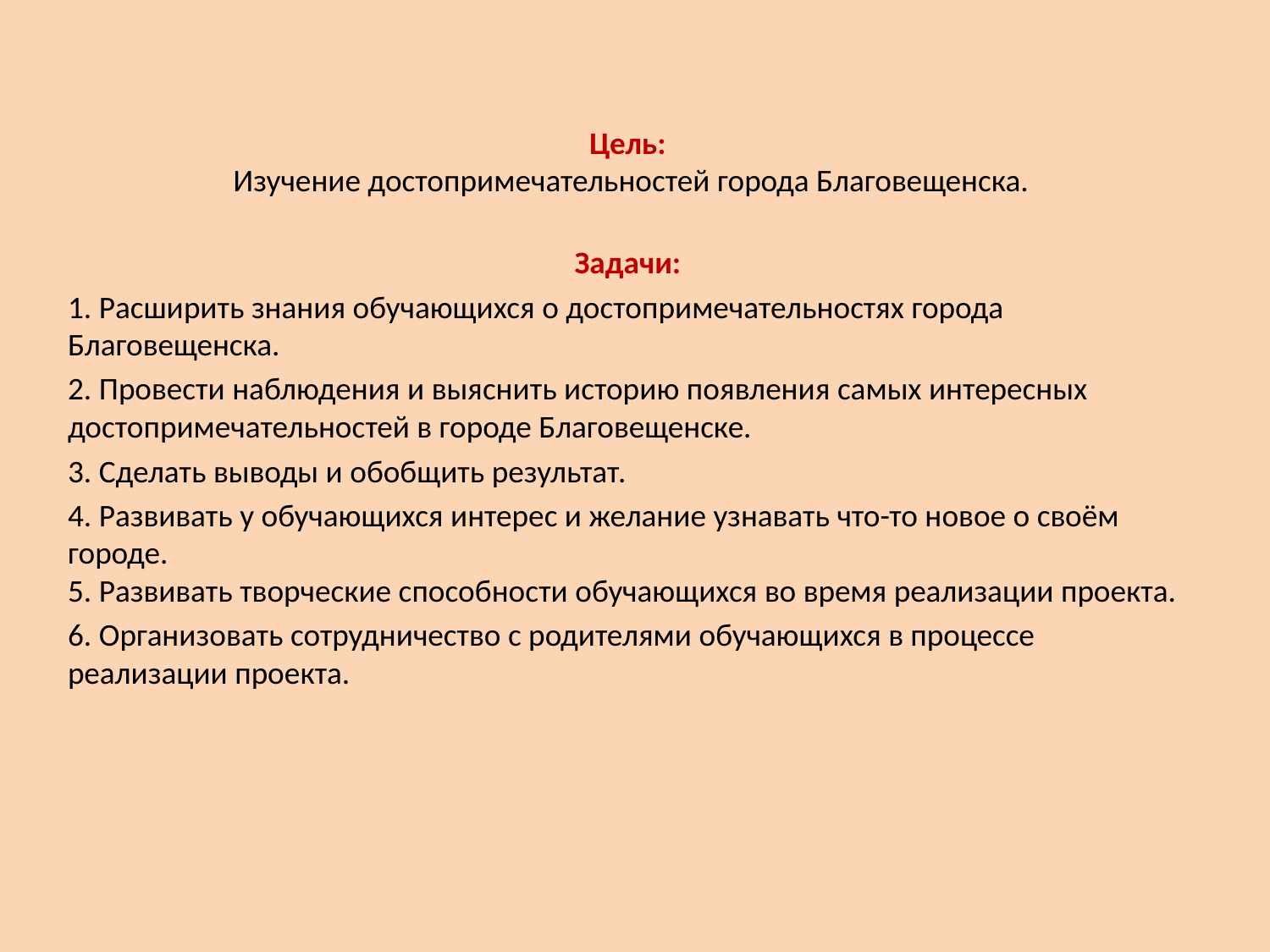

Цель:
Изучение достопримечательностей города Благовещенска.
Задачи:
1. Расширить знания обучающихся о достопримечательностях города Благовещенска.
2. Провести наблюдения и выяснить историю появления самых интересных достопримечательностей в городе Благовещенске.
3. Сделать выводы и обобщить результат.
4. Развивать у обучающихся интерес и желание узнавать что-то новое о своём городе.
5. Развивать творческие способности обучающихся во время реализации проекта.
6. Организовать сотрудничество с родителями обучающихся в процессе реализации проекта.